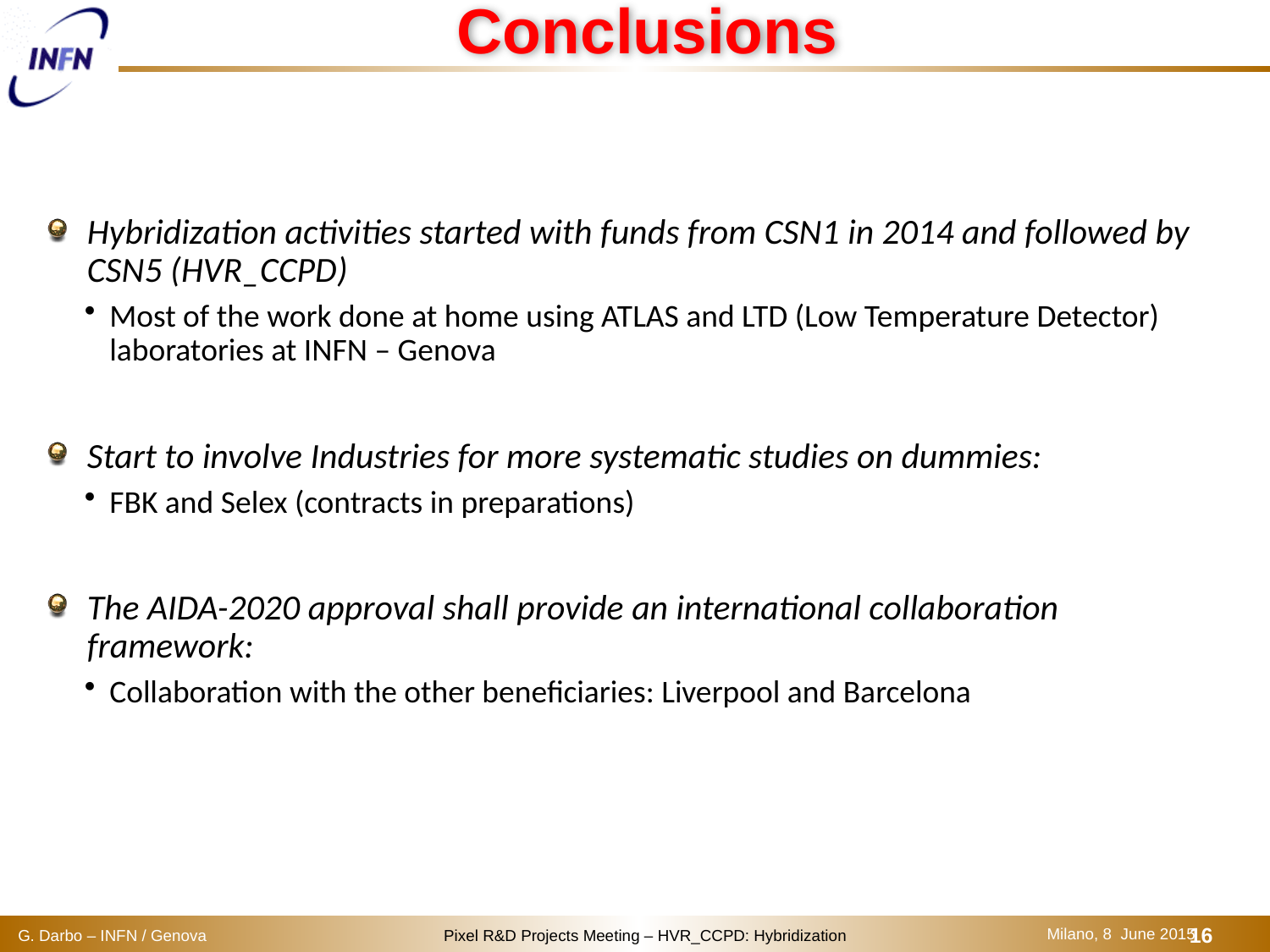

# Conclusions

Hybridization activities started with funds from CSN1 in 2014 and followed by CSN5 (HVR_CCPD)
Most of the work done at home using ATLAS and LTD (Low Temperature Detector) laboratories at INFN – Genova

Start to involve Industries for more systematic studies on dummies:
FBK and Selex (contracts in preparations)

The AIDA-2020 approval shall provide an international collaboration framework:
Collaboration with the other beneficiaries: Liverpool and Barcelona